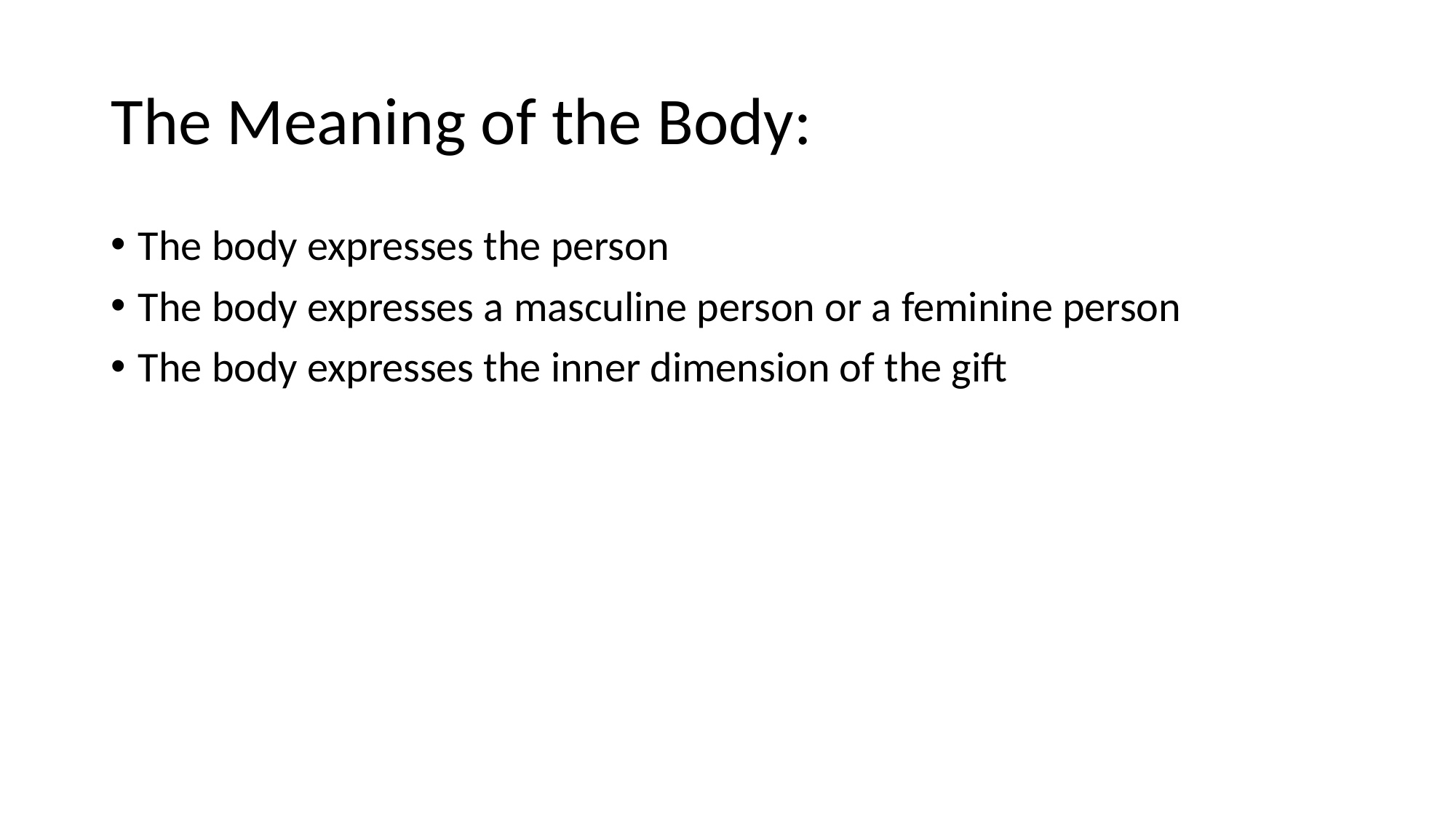

# The Meaning of the Body:
The body expresses the person
The body expresses a masculine person or a feminine person
The body expresses the inner dimension of the gift